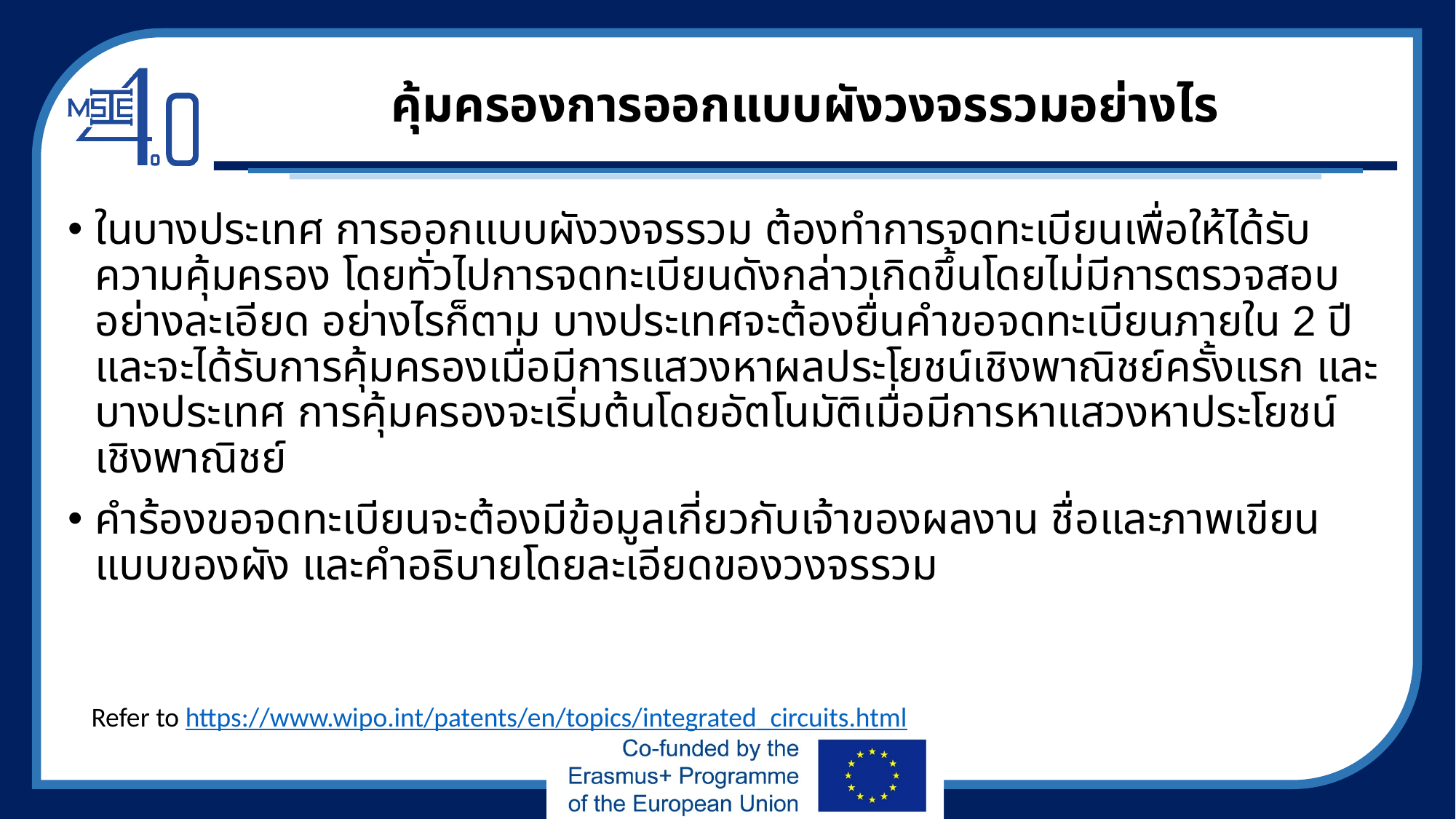

# คุ้มครองการออกแบบผังวงจรรวมอย่างไร
ในบางประเทศ การออกแบบผังวงจรรวม ต้องทำการจดทะเบียนเพื่อให้ได้รับความคุ้มครอง โดยทั่วไปการจดทะเบียนดังกล่าวเกิดขึ้นโดยไม่มีการตรวจสอบอย่างละเอียด อย่างไรก็ตาม บางประเทศจะต้องยื่นคำขอจดทะเบียนภายใน 2 ปี และจะได้รับการคุ้มครองเมื่อมีการแสวงหาผลประโยชน์เชิงพาณิชย์ครั้งแรก และบางประเทศ การคุ้มครองจะเริ่มต้นโดยอัตโนมัติเมื่อมีการหาแสวงหาประโยชน์เชิงพาณิชย์
คำร้องขอจดทะเบียนจะต้องมีข้อมูลเกี่ยวกับเจ้าของผลงาน ชื่อและภาพเขียนแบบของผัง และคำอธิบายโดยละเอียดของวงจรรวม
Refer to https://www.wipo.int/patents/en/topics/integrated_circuits.html